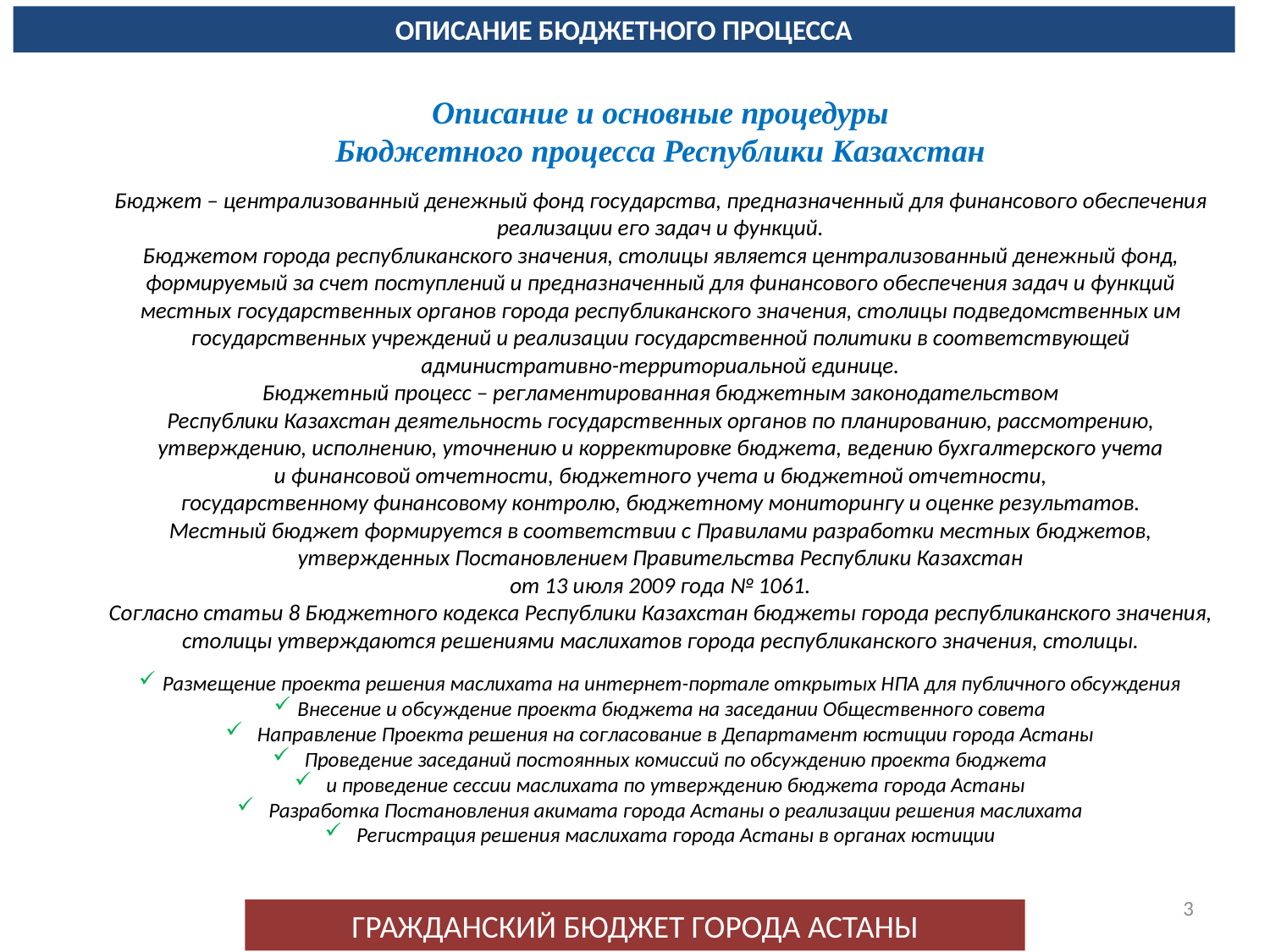

ОПИСАНИЕ БЮДЖЕТНОГО ПРОЦЕССА
Описание и основные процедуры
Бюджетного процесса Республики Казахстан

Бюджет – централизованный денежный фонд государства, предназначенный для финансового обеспечения реализации его задач и функций.
Бюджетом города республиканского значения, столицы является централизованный денежный фонд, формируемый за счет поступлений и предназначенный для финансового обеспечения задач и функций местных государственных органов города республиканского значения, столицы подведомственных им государственных учреждений и реализации государственной политики в соответствующей административно-территориальной единице.
Бюджетный процесс – регламентированная бюджетным законодательством
Республики Казахстан деятельность государственных органов по планированию, рассмотрению, утверждению, исполнению, уточнению и корректировке бюджета, ведению бухгалтерского учета
и финансовой отчетности, бюджетного учета и бюджетной отчетности,
государственному финансовому контролю, бюджетному мониторингу и оценке результатов.
Местный бюджет формируется в соответствии с Правилами разработки местных бюджетов, утвержденных Постановлением Правительства Республики Казахстан
от 13 июля 2009 года № 1061.
Согласно статьи 8 Бюджетного кодекса Республики Казахстан бюджеты города республиканского значения, столицы утверждаются решениями маслихатов города республиканского значения, столицы.

Размещение проекта решения маслихата на интернет-портале открытых НПА для публичного обсуждения
Внесение и обсуждение проекта бюджета на заседании Общественного совета
Направление Проекта решения на согласование в Департамент юстиции города Астаны
Проведение заседаний постоянных комиссий по обсуждению проекта бюджета
и проведение сессии маслихата по утверждению бюджета города Астаны
Разработка Постановления акимата города Астаны о реализации решения маслихата
Регистрация решения маслихата города Астаны в органах юстиции
3
ГРАЖДАНСКИЙ БЮДЖЕТ ГОРОДА АСТАНЫ